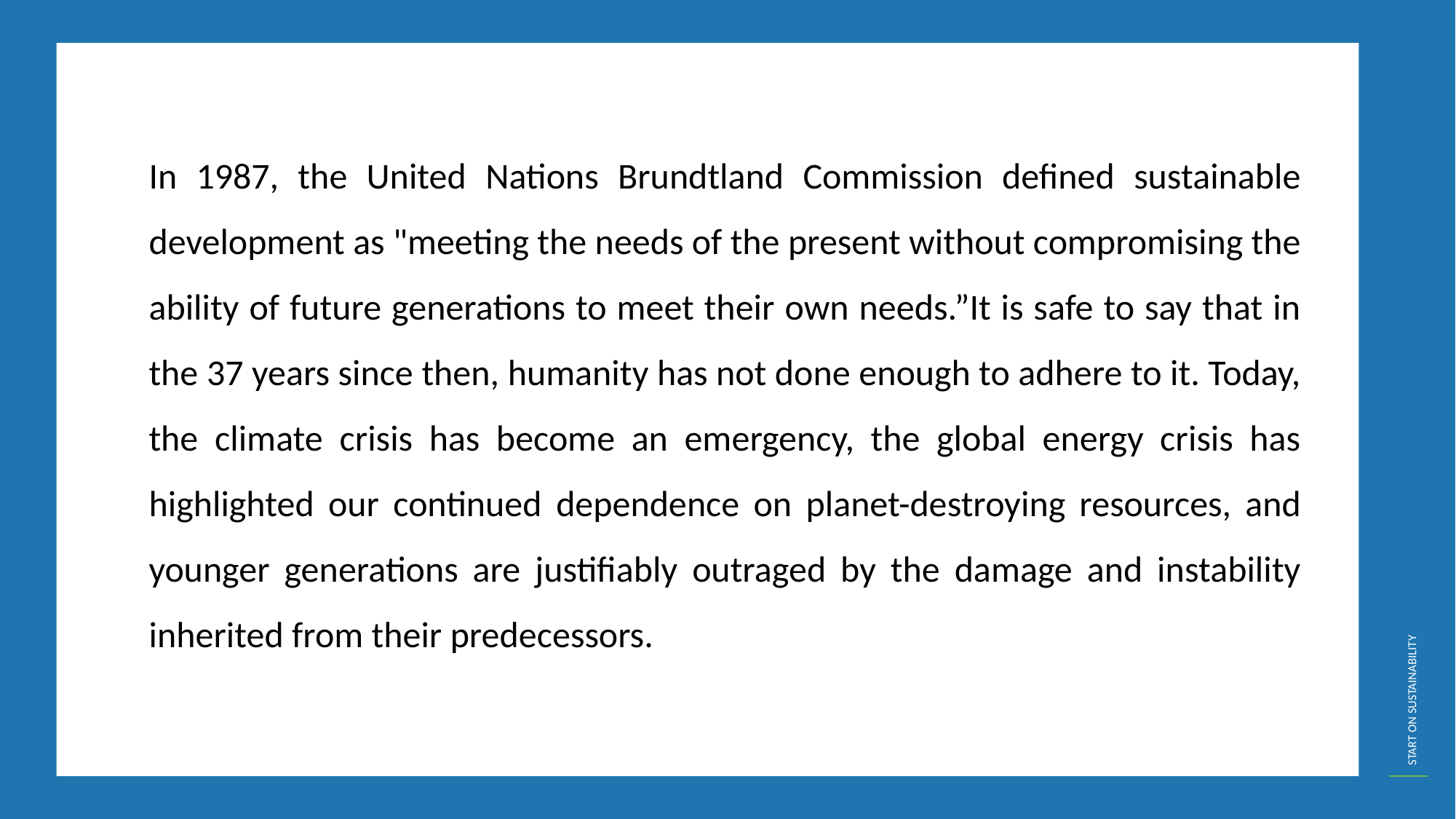

In 1987, the United Nations Brundtland Commission defined sustainable development as "meeting the needs of the present without compromising the ability of future generations to meet their own needs.”It is safe to say that in the 37 years since then, humanity has not done enough to adhere to it. Today, the climate crisis has become an emergency, the global energy crisis has highlighted our continued dependence on planet-destroying resources, and younger generations are justifiably outraged by the damage and instability inherited from their predecessors.